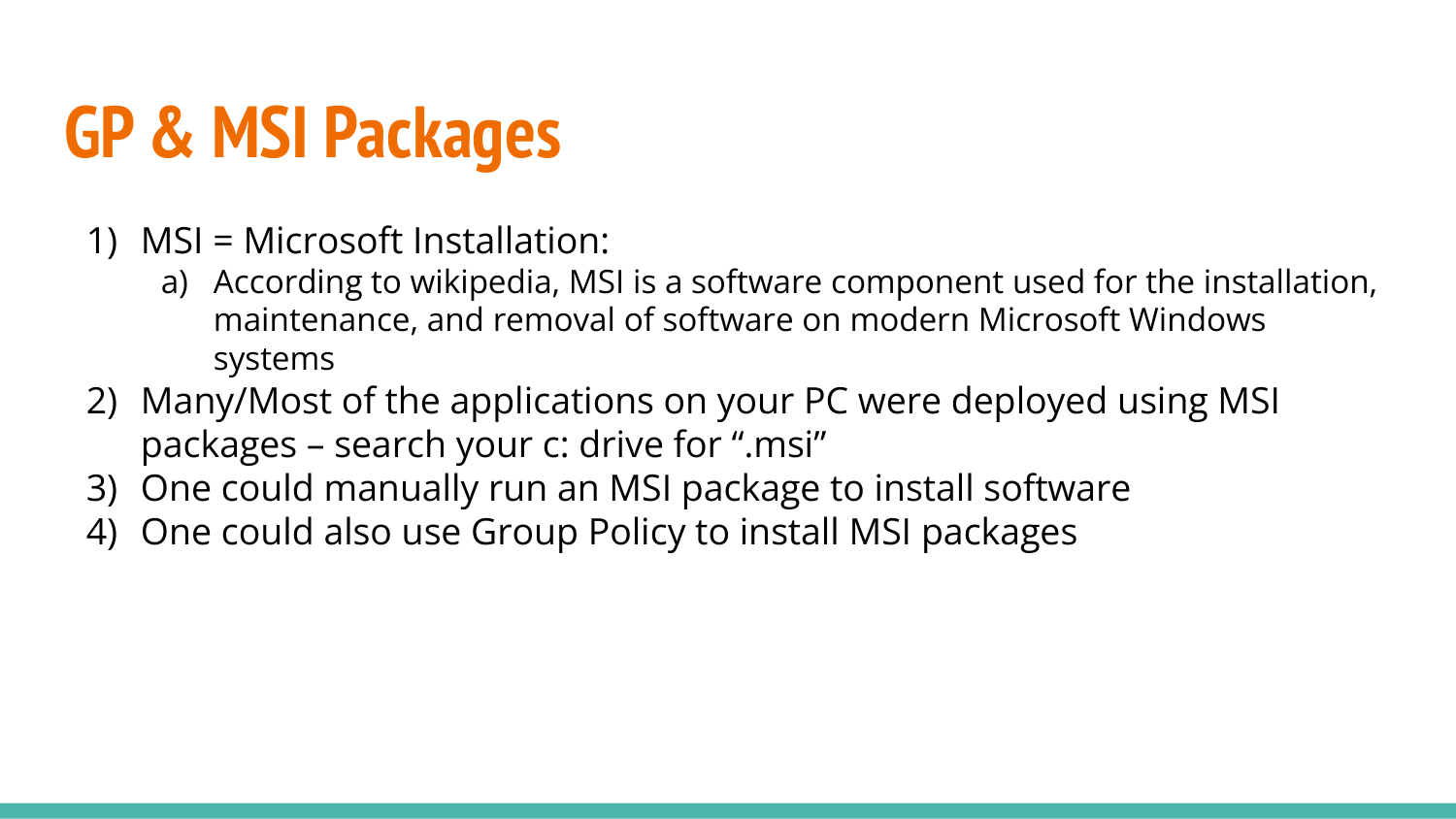

# GP & MSI Packages

MSI = Microsoft Installation:
According to wikipedia, MSI is a software component used for the installation, maintenance, and removal of software on modern Microsoft Windows systems
Many/Most of the applications on your PC were deployed using MSI packages – search your c: drive for “.msi”
One could manually run an MSI package to install software
One could also use Group Policy to install MSI packages